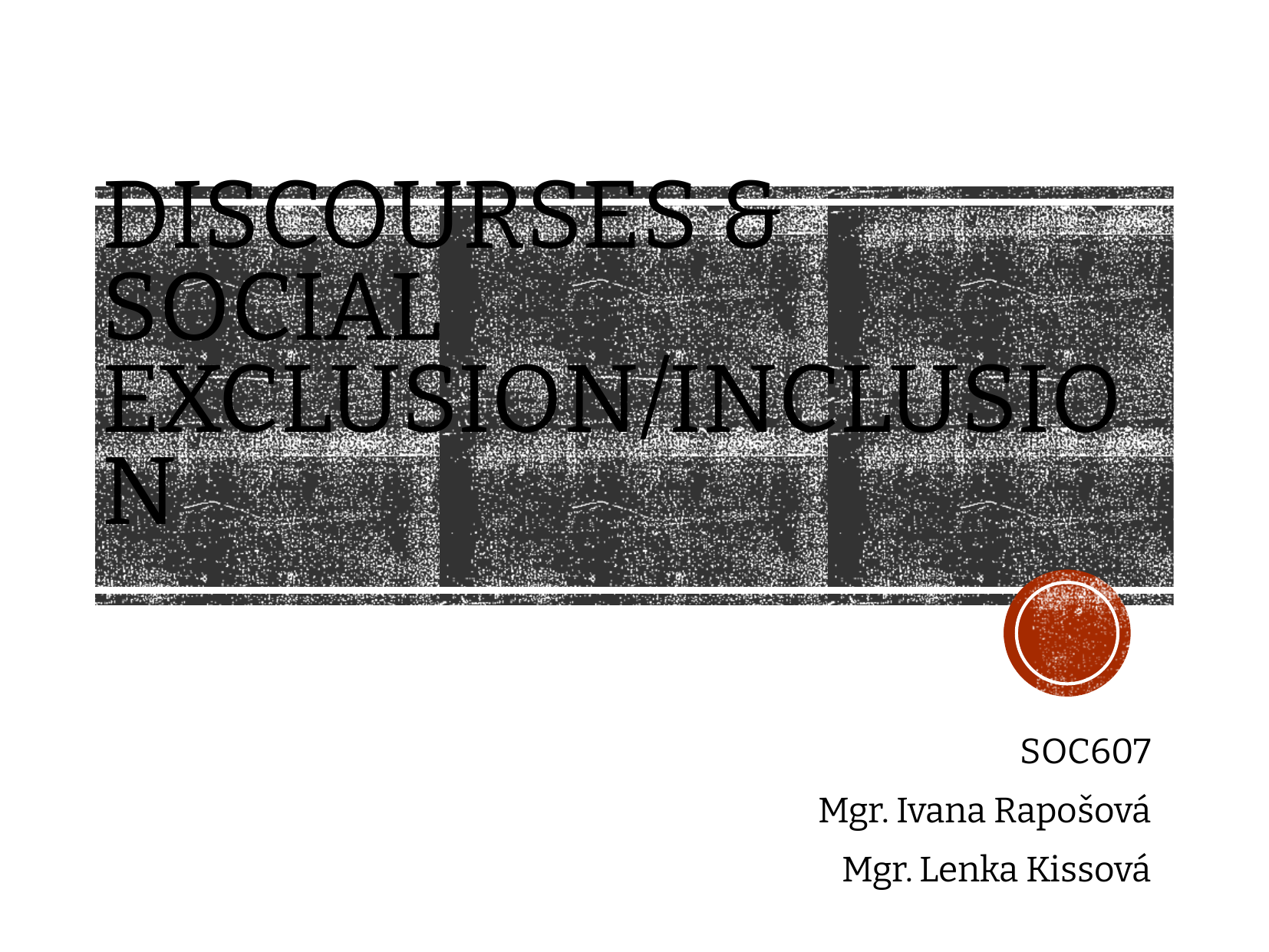

Discourses &
SOCIAL EXCLUSION/Inclusion
SOC607
Mgr. Ivana Rapošová
Mgr. Lenka Kissová